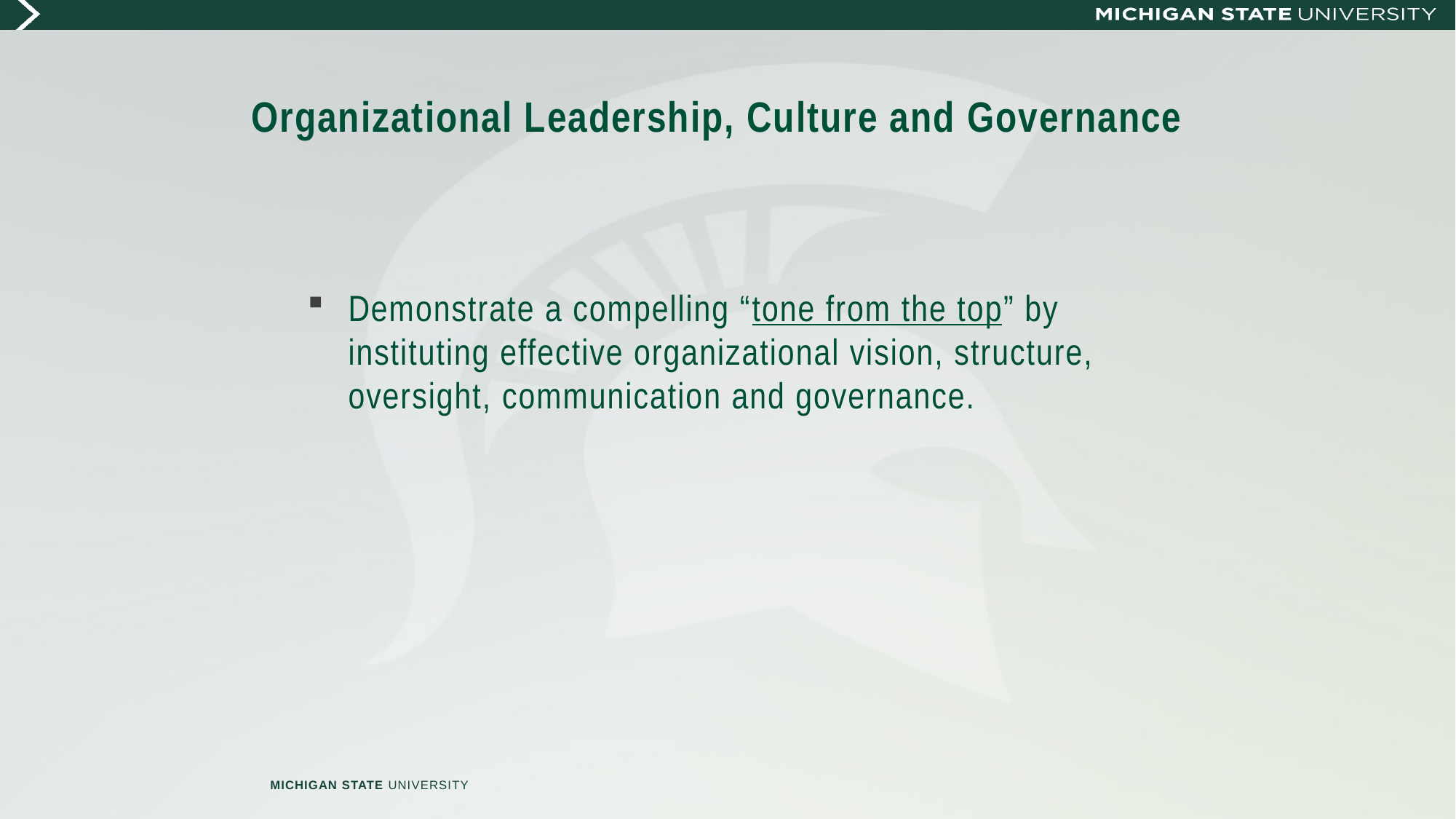

# Organizational Leadership, Culture and Governance
Demonstrate a compelling “tone from the top” by instituting effective organizational vision, structure, oversight, communication and governance.
MICHIGAN STATE UNIVERSITY